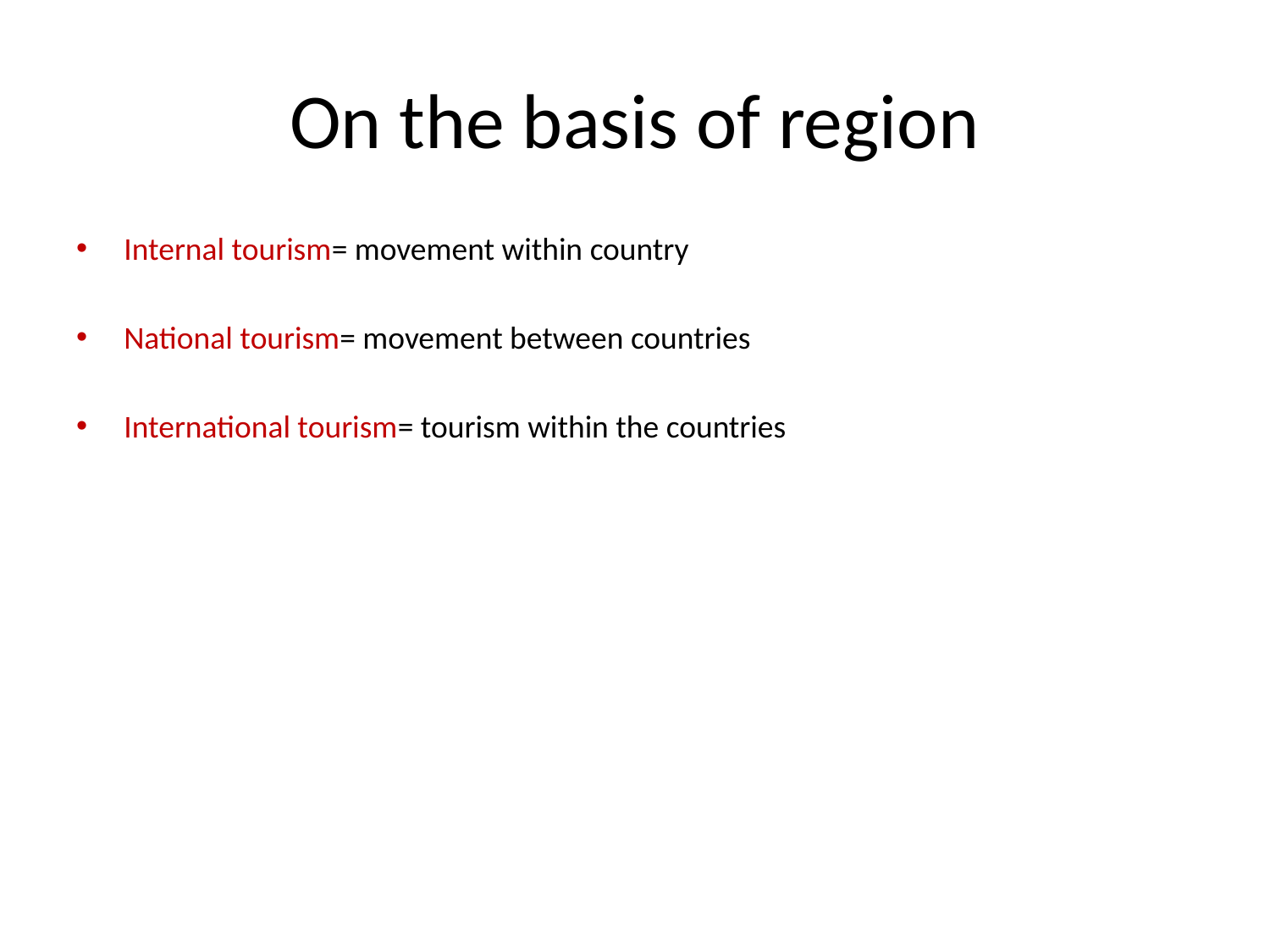

# On the basis of region
Internal tourism= movement within country

National tourism= movement between countries

International tourism= tourism within the countries